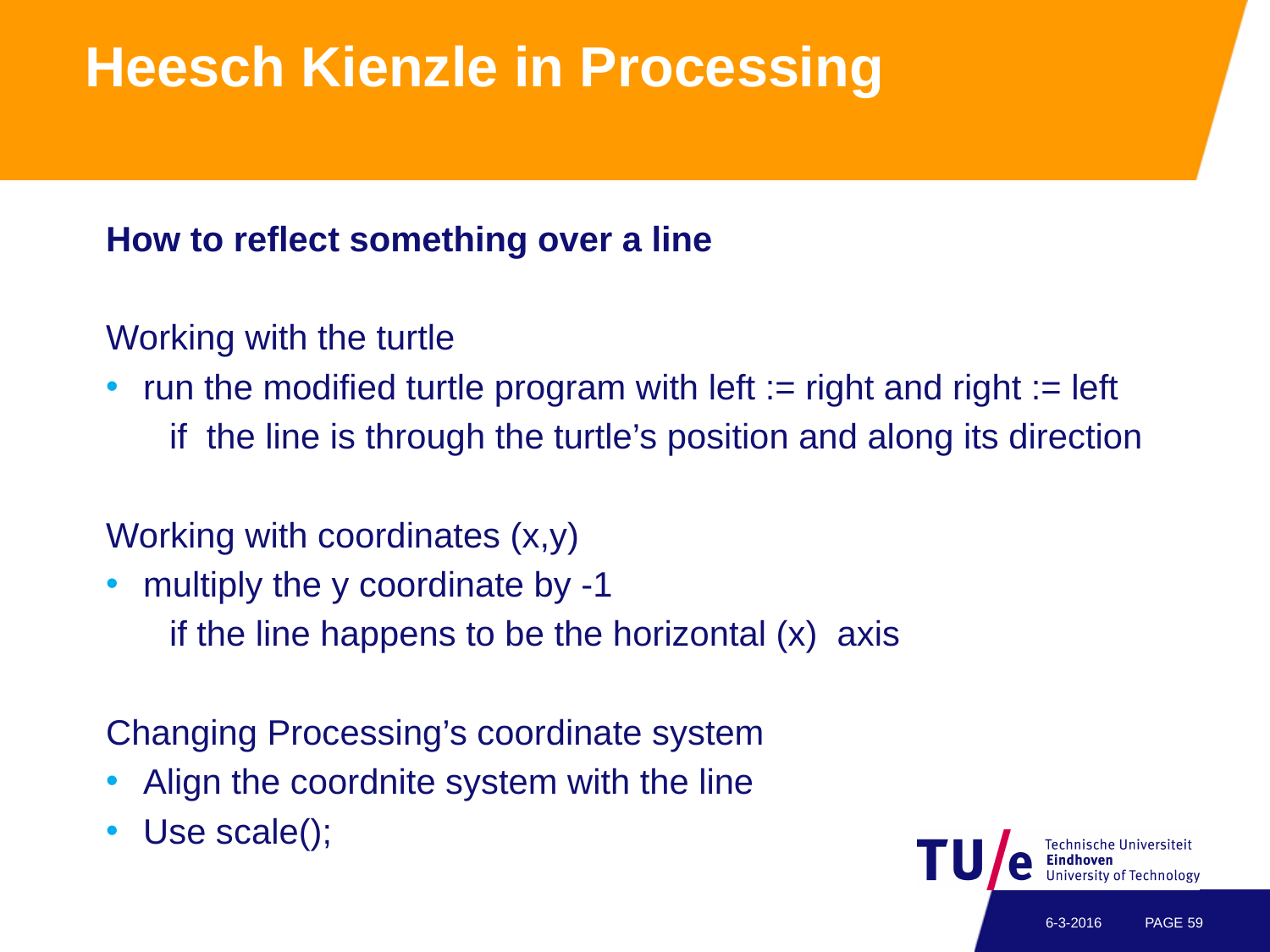

# Heesch Kienzle in Processing
How to reflect something over a line

Working with the turtle
run the modified turtle program with left := right and right := left
if  the line is through the turtle’s position and along its direction

Working with coordinates (x,y)
multiply the y coordinate by -1
if the line happens to be the horizontal (x)  axis

Changing Processing’s coordinate system
Align the coordnite system with the line
Use scale();

6-3-2016
PAGE 59